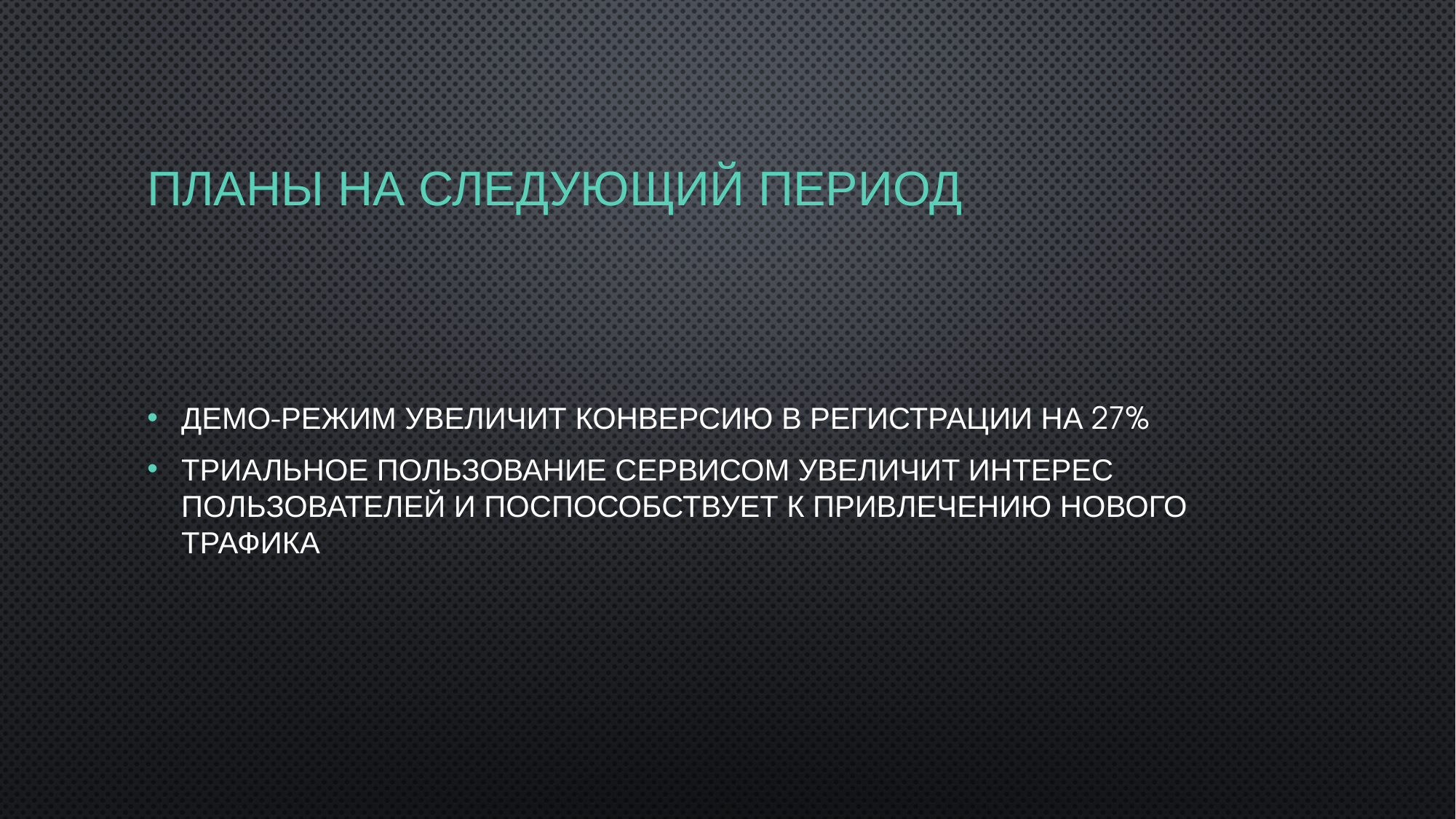

# Планы на следующий период
Демо-режим увеличит конверсию в регистрации на 27%
Триальное пользование сервисом увеличит интерес пользователей и поспособствует к привлечению нового трафика